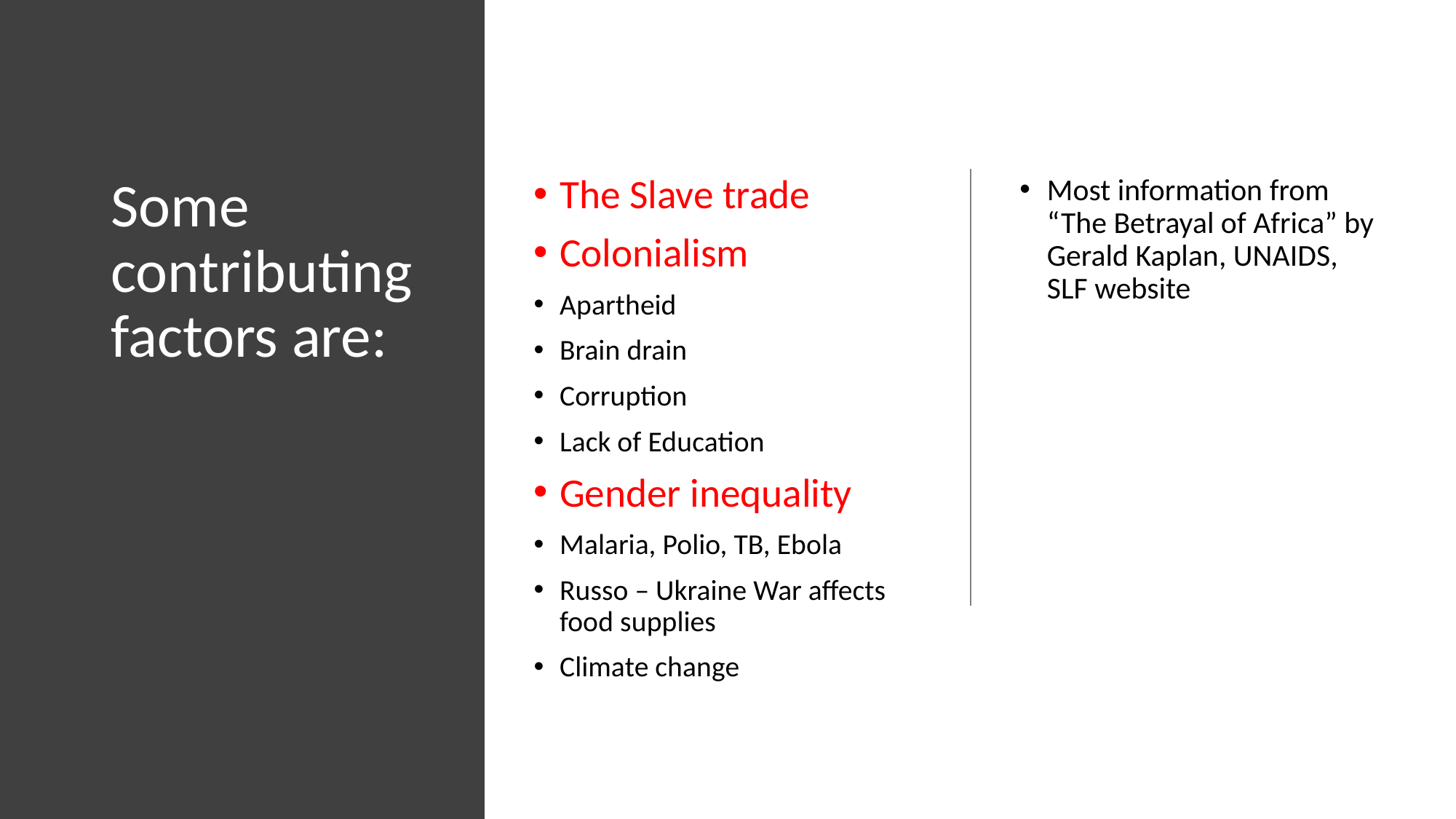

# Some contributing factors are:
The Slave trade
Colonialism
Apartheid
Brain drain
Corruption
Lack of Education
Gender inequality
Malaria, Polio, TB, Ebola
Russo – Ukraine War affects food supplies
Climate change

Most information from “The Betrayal of Africa” by Gerald Kaplan, UNAIDS, SLF website